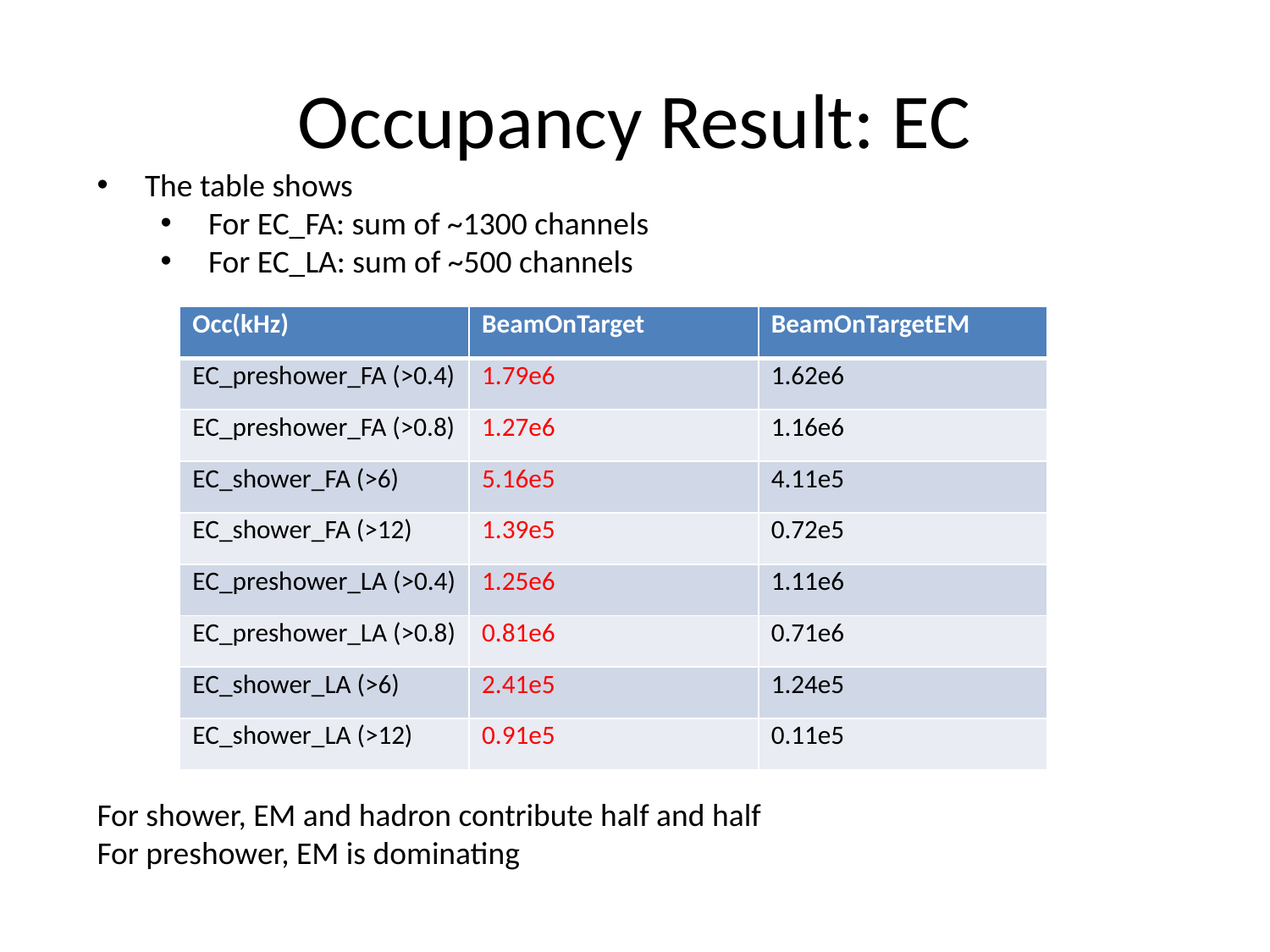

# Occupancy Result: EC
The table shows
For EC_FA: sum of ~1300 channels
For EC_LA: sum of ~500 channels
| Occ(kHz) | BeamOnTarget | BeamOnTargetEM |
| --- | --- | --- |
| EC\_preshower\_FA (>0.4) | 1.79e6 | 1.62e6 |
| EC\_preshower\_FA (>0.8) | 1.27e6 | 1.16e6 |
| EC\_shower\_FA (>6) | 5.16e5 | 4.11e5 |
| EC\_shower\_FA (>12) | 1.39e5 | 0.72e5 |
| EC\_preshower\_LA (>0.4) | 1.25e6 | 1.11e6 |
| EC\_preshower\_LA (>0.8) | 0.81e6 | 0.71e6 |
| EC\_shower\_LA (>6) | 2.41e5 | 1.24e5 |
| EC\_shower\_LA (>12) | 0.91e5 | 0.11e5 |
For shower, EM and hadron contribute half and half
For preshower, EM is dominating